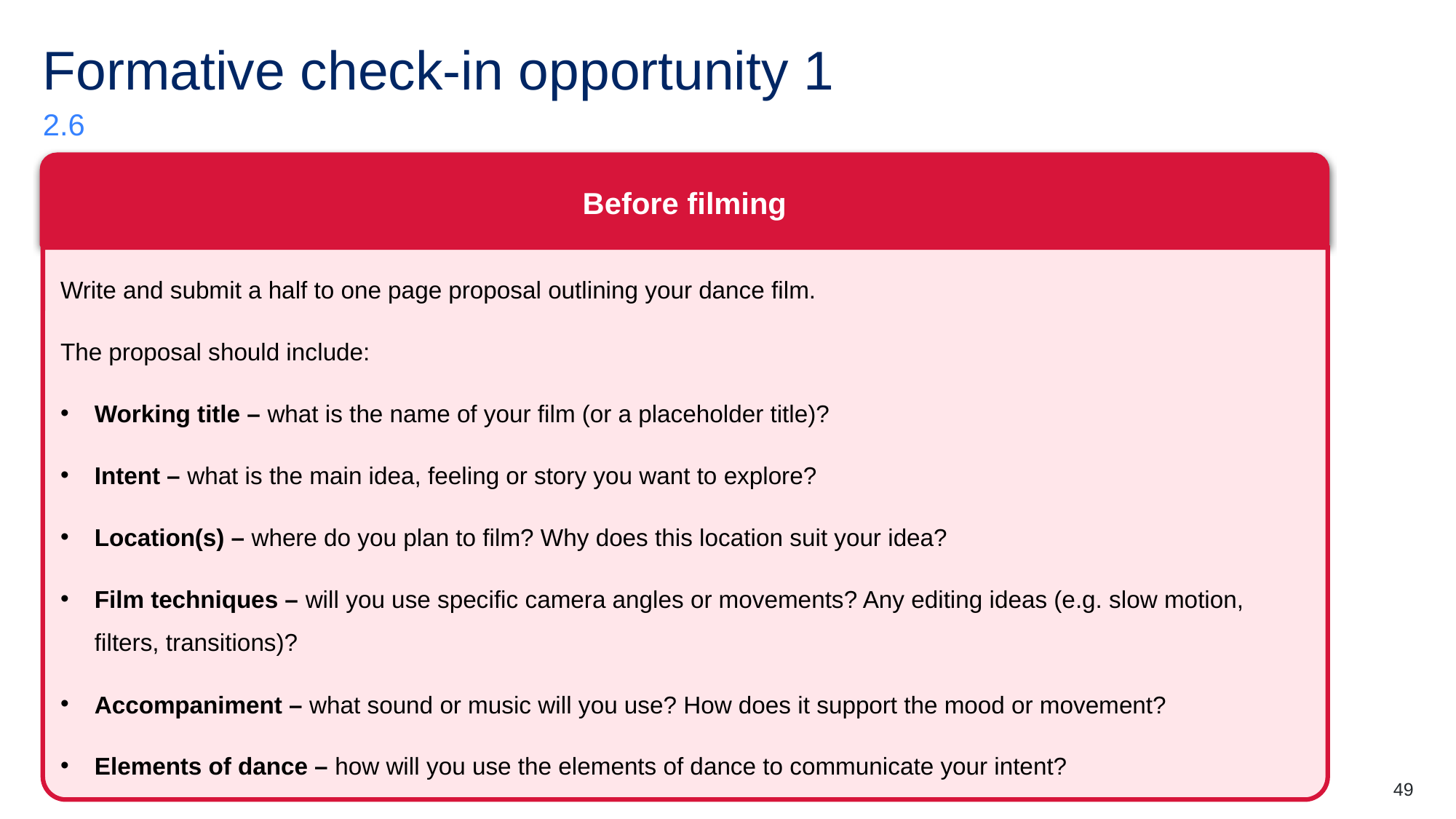

# Formative check-in opportunity 1
2.6
Before filming
Write and submit a half to one page proposal outlining your dance film.
The proposal should include:
Working title – what is the name of your film (or a placeholder title)?
Intent – what is the main idea, feeling or story you want to explore?
Location(s) – where do you plan to film? Why does this location suit your idea?
Film techniques – will you use specific camera angles or movements? Any editing ideas (e.g. slow motion, filters, transitions)?
Accompaniment – what sound or music will you use? How does it support the mood or movement?
Elements of dance – how will you use the elements of dance to communicate your intent?
49